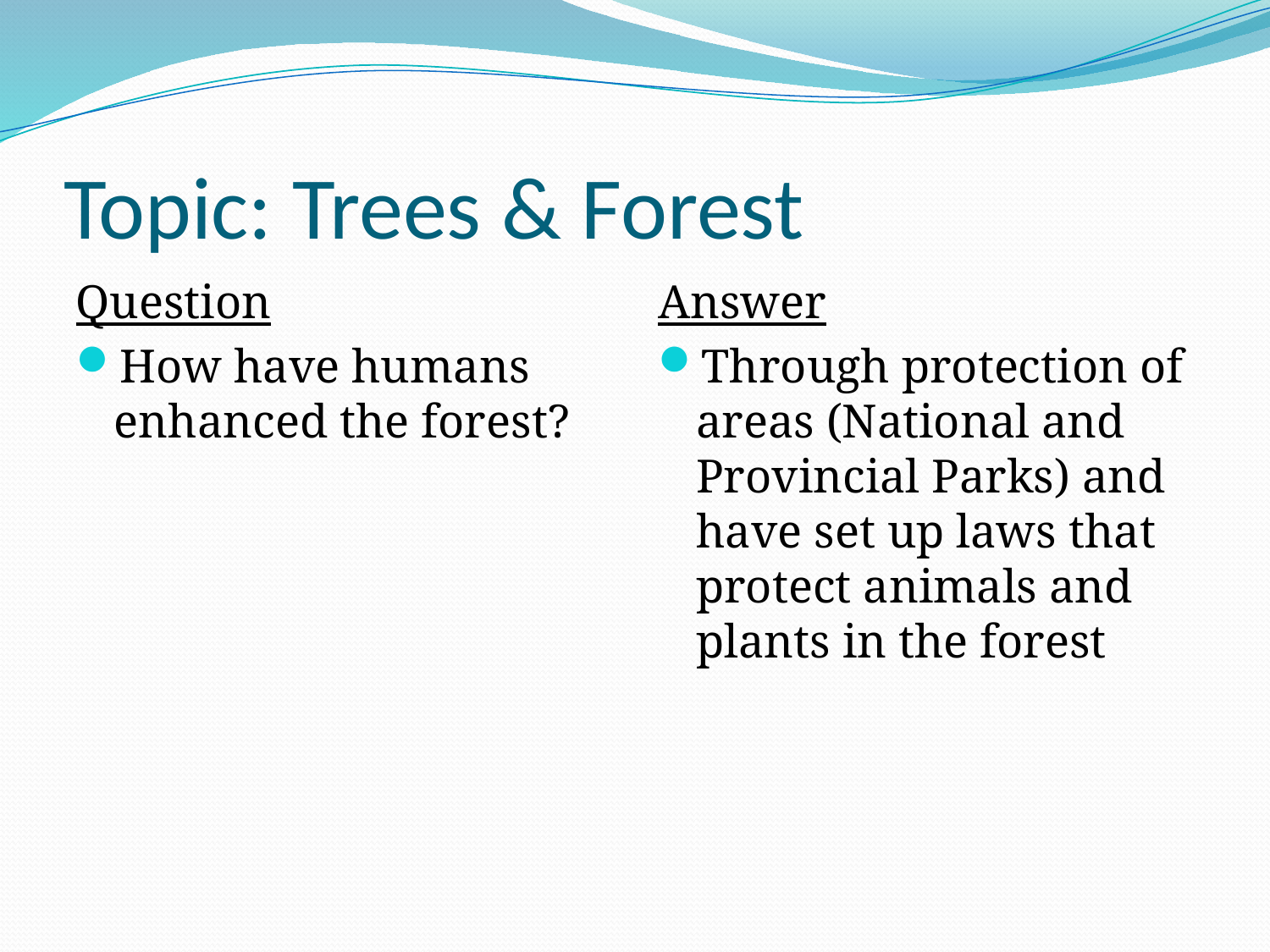

# Topic: Trees & Forest
Question
How have humans enhanced the forest?
Answer
Through protection of areas (National and Provincial Parks) and have set up laws that protect animals and plants in the forest